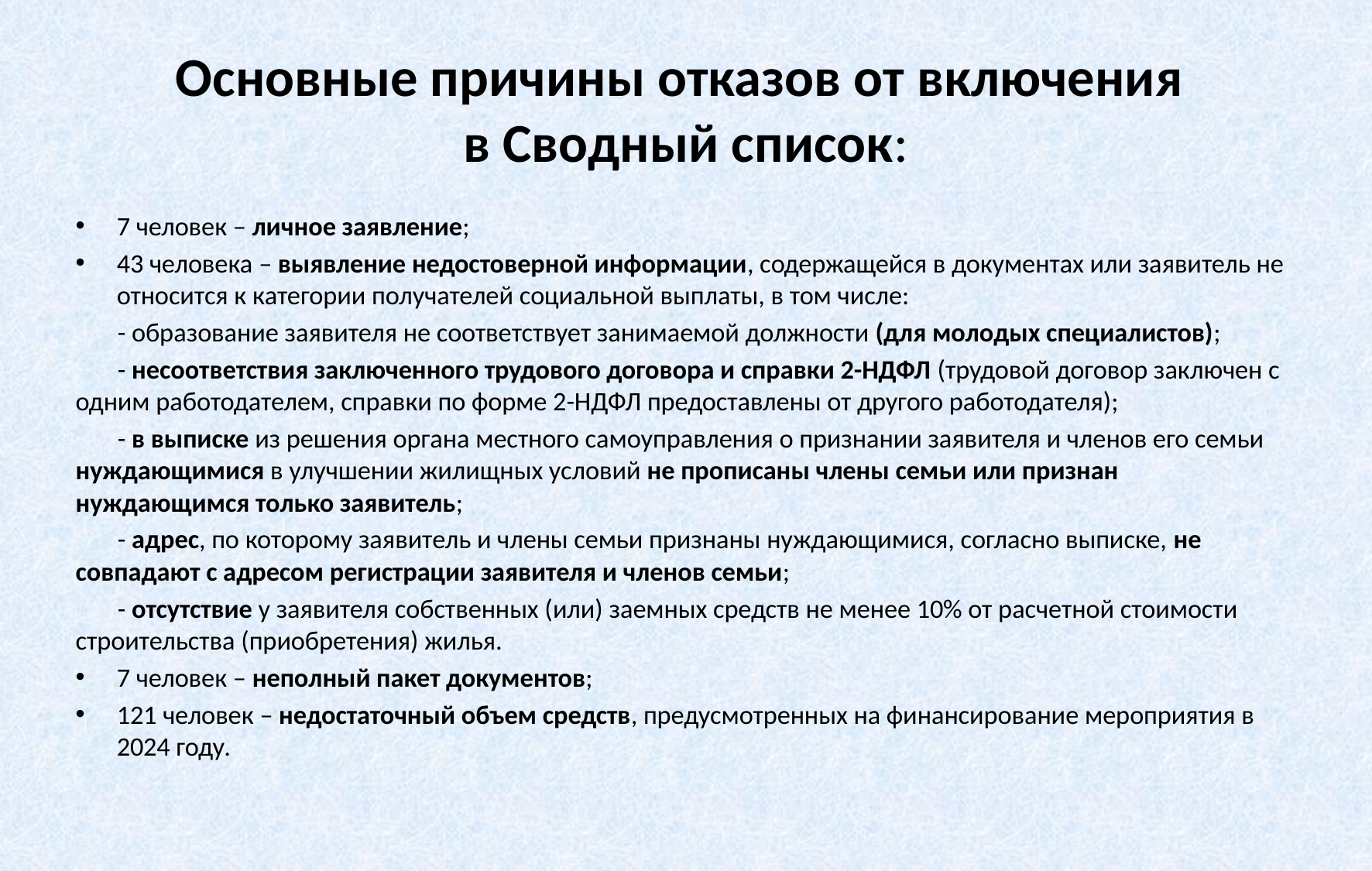

# Основные причины отказов от включения в Сводный список:
7 человек – личное заявление;
43 человека – выявление недостоверной информации, содержащейся в документах или заявитель не относится к категории получателей социальной выплаты, в том числе:
       - образование заявителя не соответствует занимаемой должности (для молодых специалистов);
       - несоответствия заключенного трудового договора и справки 2-НДФЛ (трудовой договор заключен с одним работодателем, справки по форме 2-НДФЛ предоставлены от другого работодателя);
       - в выписке из решения органа местного самоуправления о признании заявителя и членов его семьи нуждающимися в улучшении жилищных условий не прописаны члены семьи или признан нуждающимся только заявитель;
       - адрес, по которому заявитель и члены семьи признаны нуждающимися, согласно выписке, не совпадают с адресом регистрации заявителя и членов семьи;
       - отсутствие у заявителя собственных (или) заемных средств не менее 10% от расчетной стоимости строительства (приобретения) жилья.
7 человек – неполный пакет документов;
121 человек – недостаточный объем средств, предусмотренных на финансирование мероприятия в 2024 году.